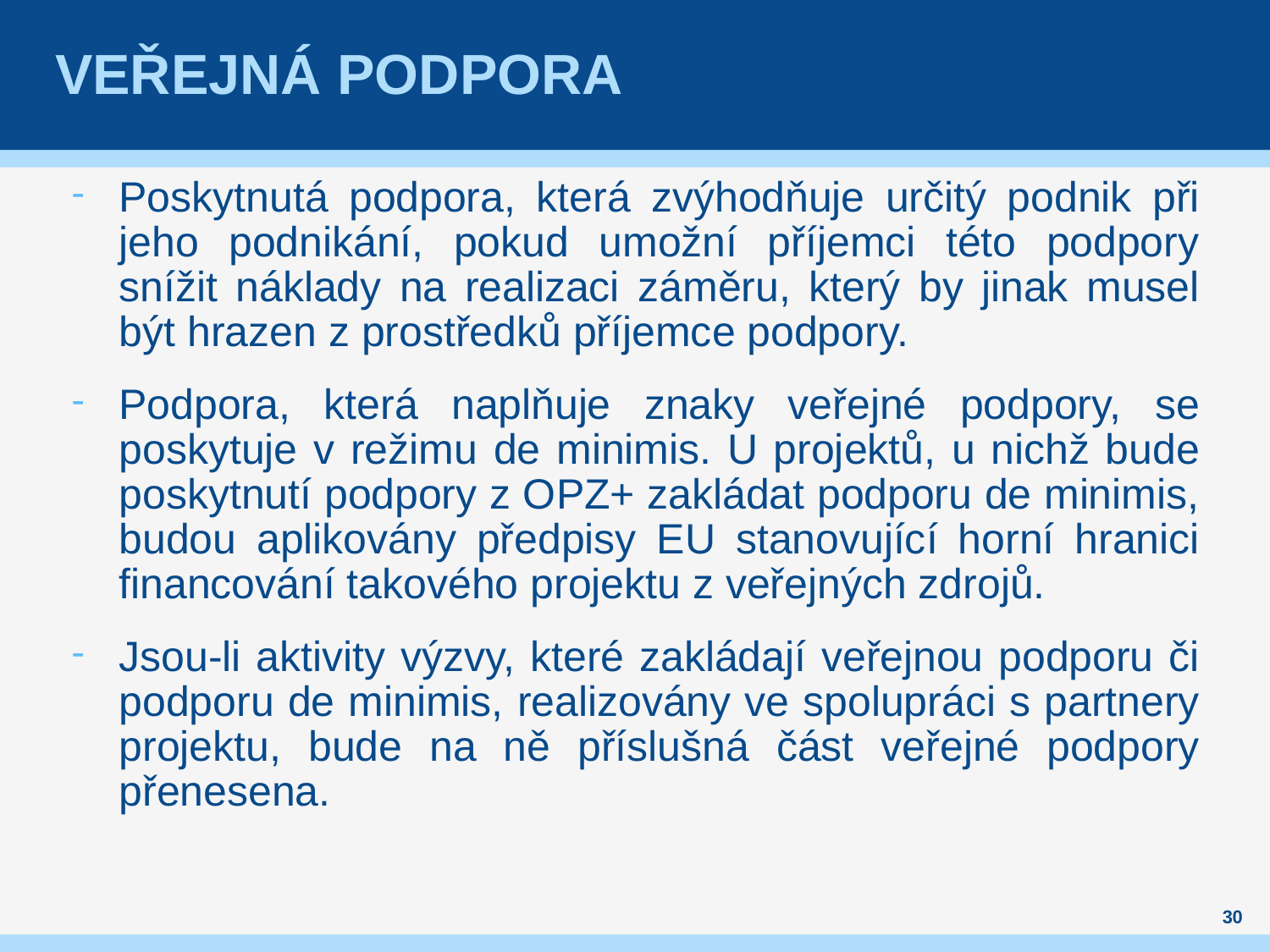

# Veřejná Podpora
Poskytnutá podpora, která zvýhodňuje určitý podnik při jeho podnikání, pokud umožní příjemci této podpory snížit náklady na realizaci záměru, který by jinak musel být hrazen z prostředků příjemce podpory.
Podpora, která naplňuje znaky veřejné podpory, se poskytuje v režimu de minimis. U projektů, u nichž bude poskytnutí podpory z OPZ+ zakládat podporu de minimis, budou aplikovány předpisy EU stanovující horní hranici financování takového projektu z veřejných zdrojů.
Jsou-li aktivity výzvy, které zakládají veřejnou podporu či podporu de minimis, realizovány ve spolupráci s partnery projektu, bude na ně příslušná část veřejné podpory přenesena.

30